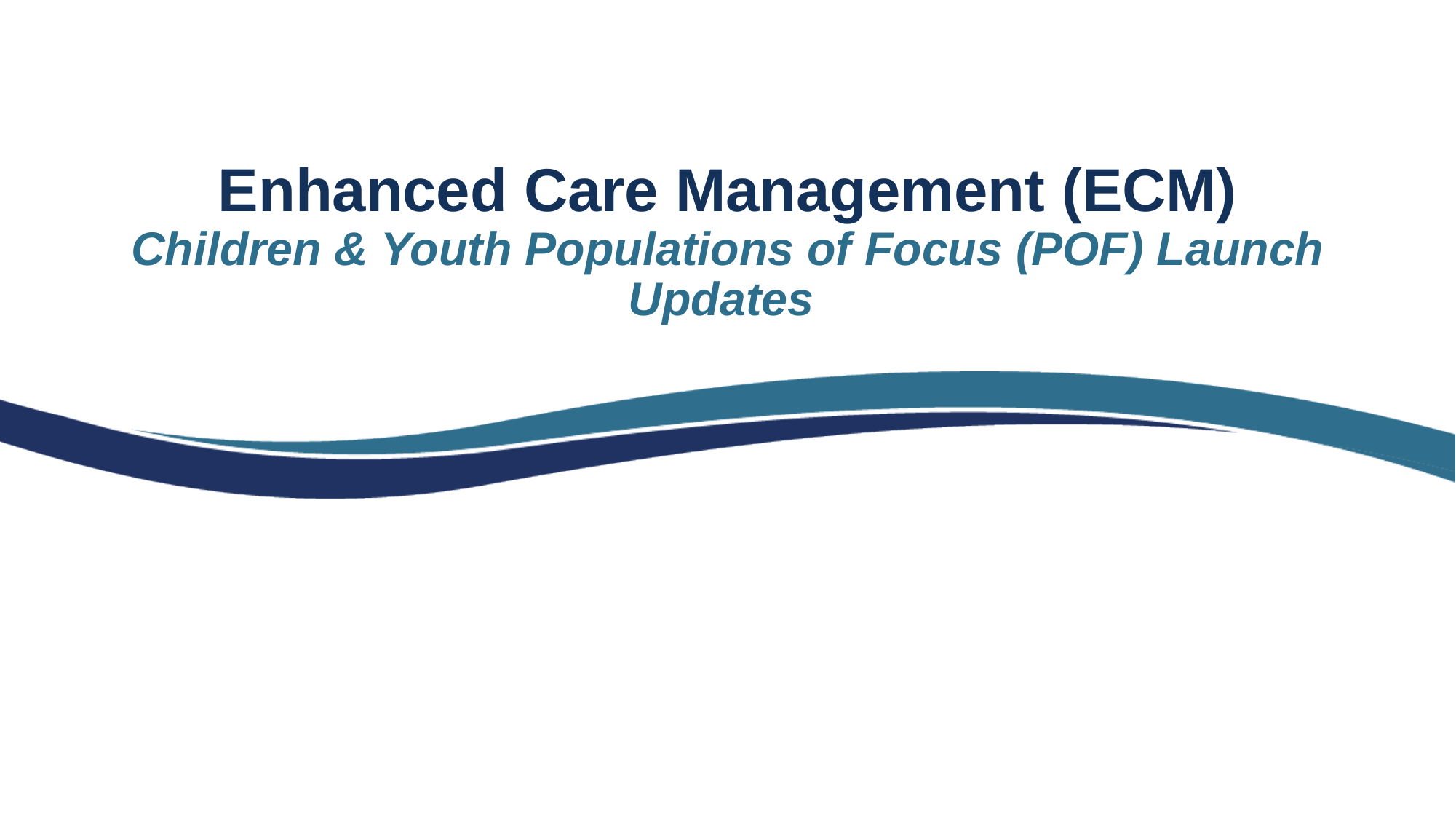

# Enhanced Care Management (ECM) Children & Youth Populations of Focus (POF) Launch Updates